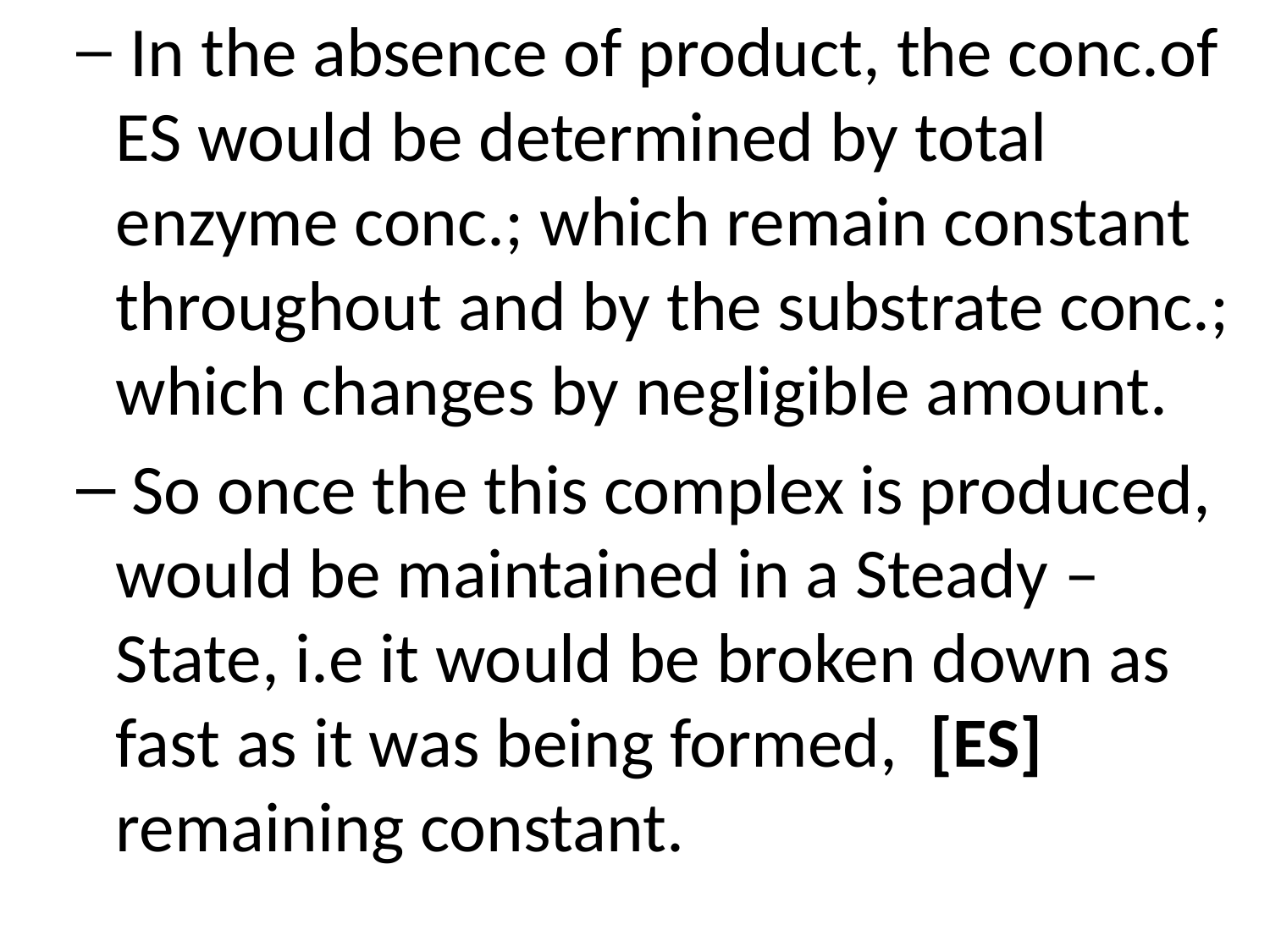

In the absence of product, the conc.of ES would be determined by total enzyme conc.; which remain constant throughout and by the substrate conc.; which changes by negligible amount.
 So once the this complex is produced, would be maintained in a Steady – State, i.e it would be broken down as fast as it was being formed,  [ES] remaining constant.